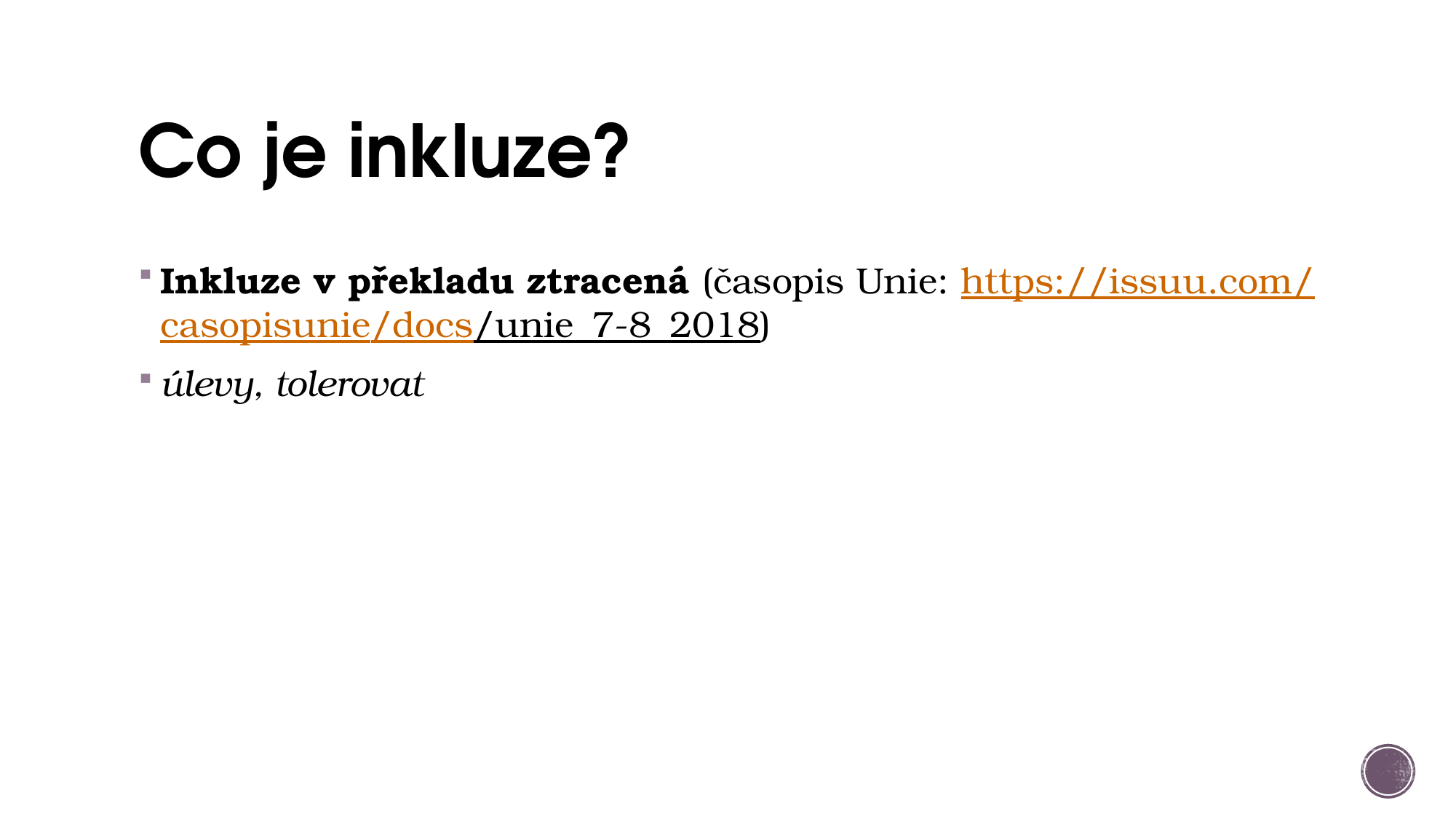

# Co je inkluze?
Inkluze v překladu ztracená (časopis Unie: https://issuu.com/casopisunie/docs/unie_7-8_2018)
úlevy, tolerovat